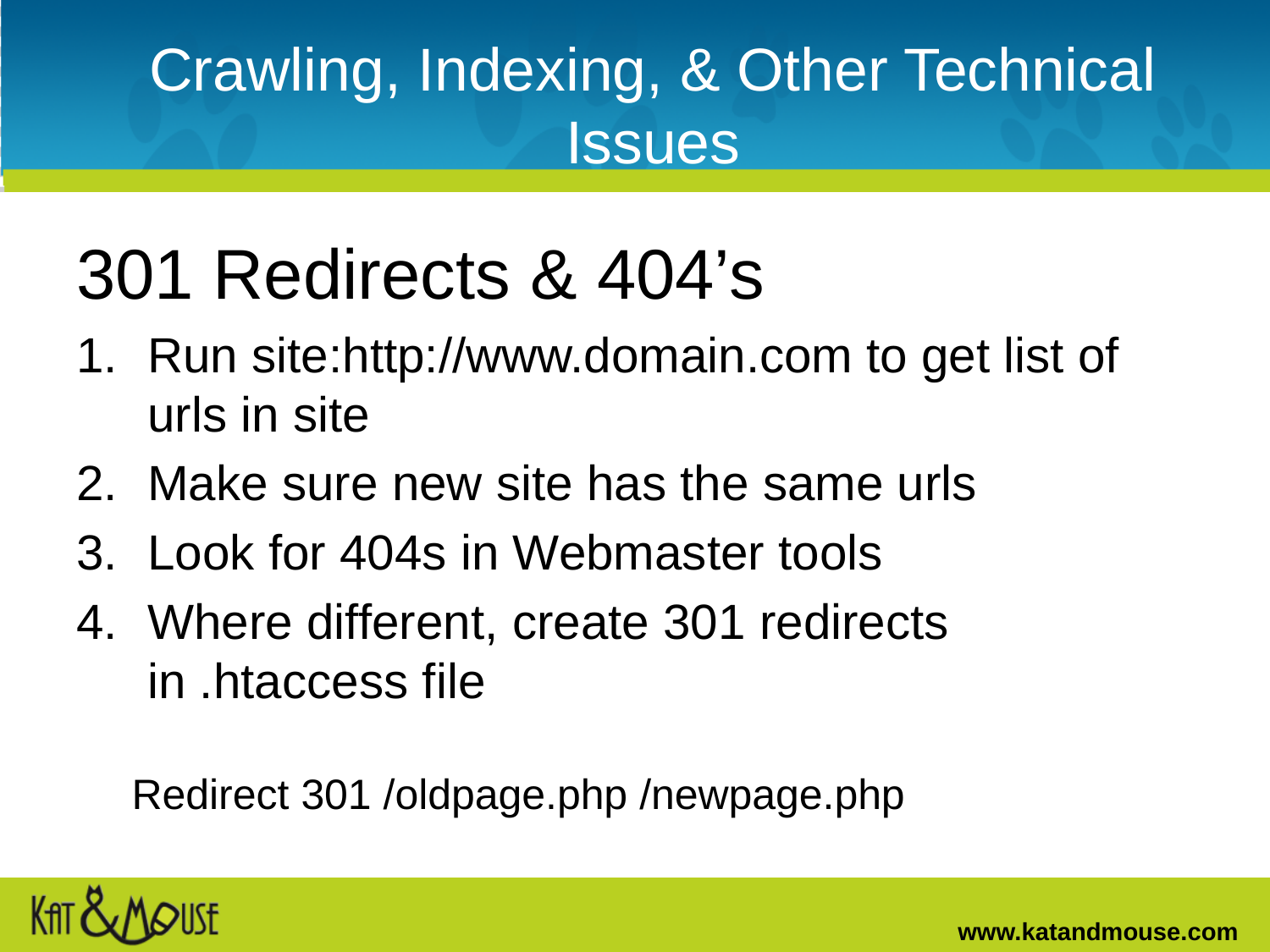

# Crawling, Indexing, & Other Technical Issues
301 Redirects & 404’s
Run site:http://www.domain.com to get list of urls in site
Make sure new site has the same urls
Look for 404s in Webmaster tools
Where different, create 301 redirects in .htaccess file
Redirect 301 /oldpage.php /newpage.php